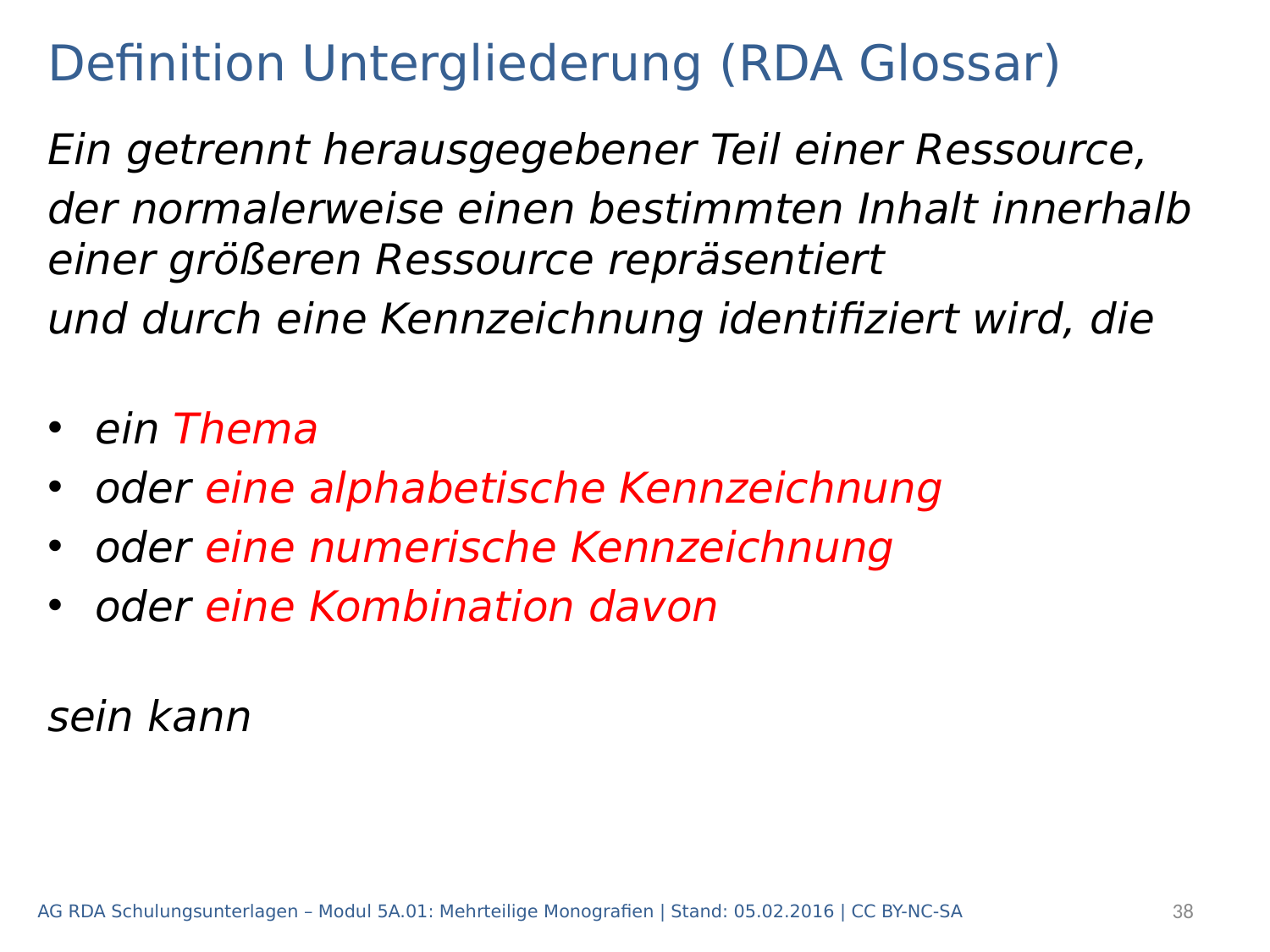

# Definition Untergliederung (RDA Glossar)
Ein getrennt herausgegebener Teil einer Ressource,
der normalerweise einen bestimmten Inhalt innerhalb einer größeren Ressource repräsentiert
und durch eine Kennzeichnung identifiziert wird, die
ein Thema
oder eine alphabetische Kennzeichnung
oder eine numerische Kennzeichnung
oder eine Kombination davon
sein kann

AG RDA Schulungsunterlagen – Modul 5A.01: Mehrteilige Monografien | Stand: 05.02.2016 | CC BY-NC-SA
38